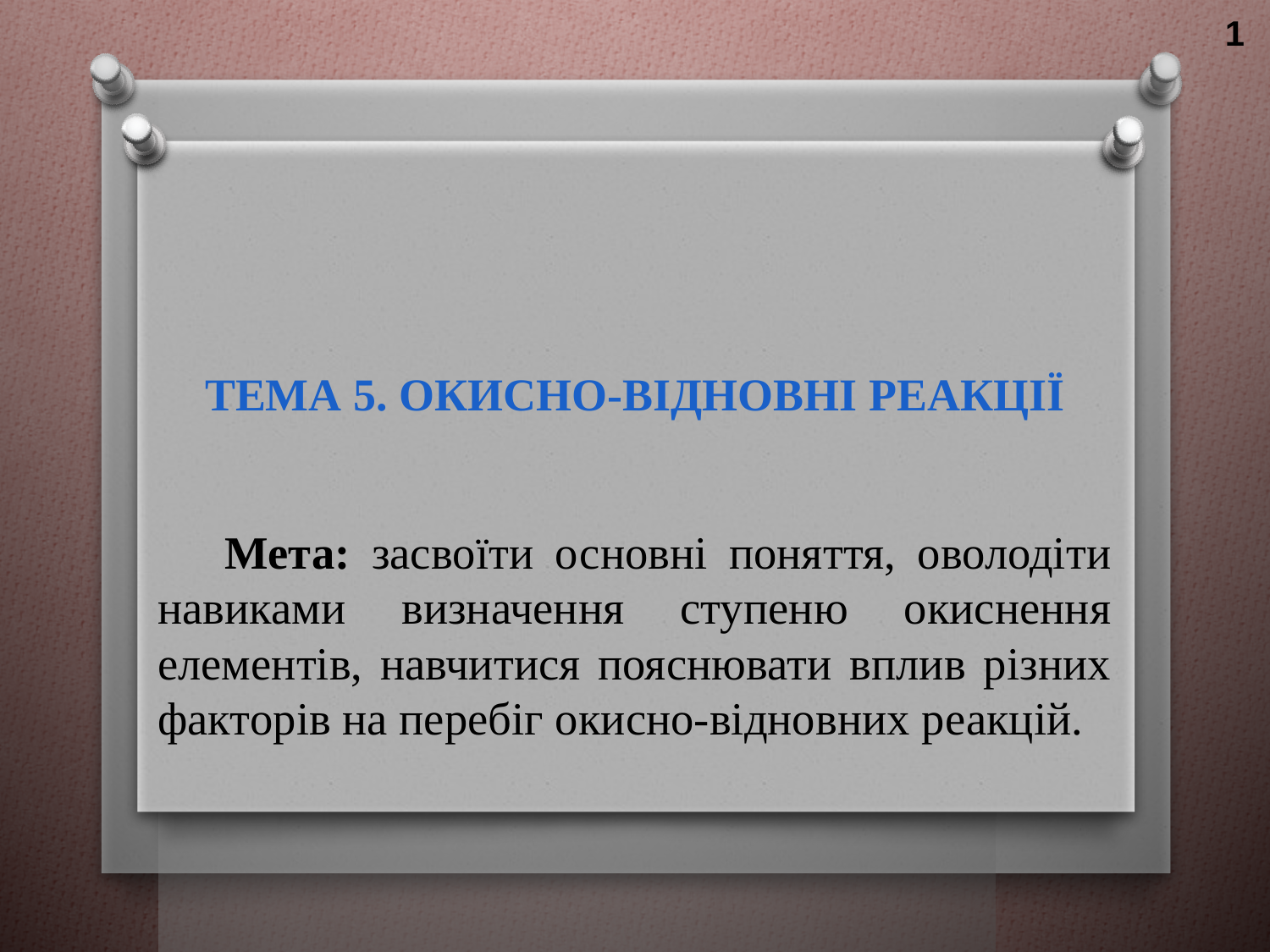

1
# ТЕМА 5. ОКИСНО-ВІДНОВНІ РЕАКЦІЇ
Мета: засвоїти основні поняття, оволодіти навиками визначення ступеню окиснення елементів, навчитися пояснювати вплив різних факторів на перебіг окисно-відновних реакцій.